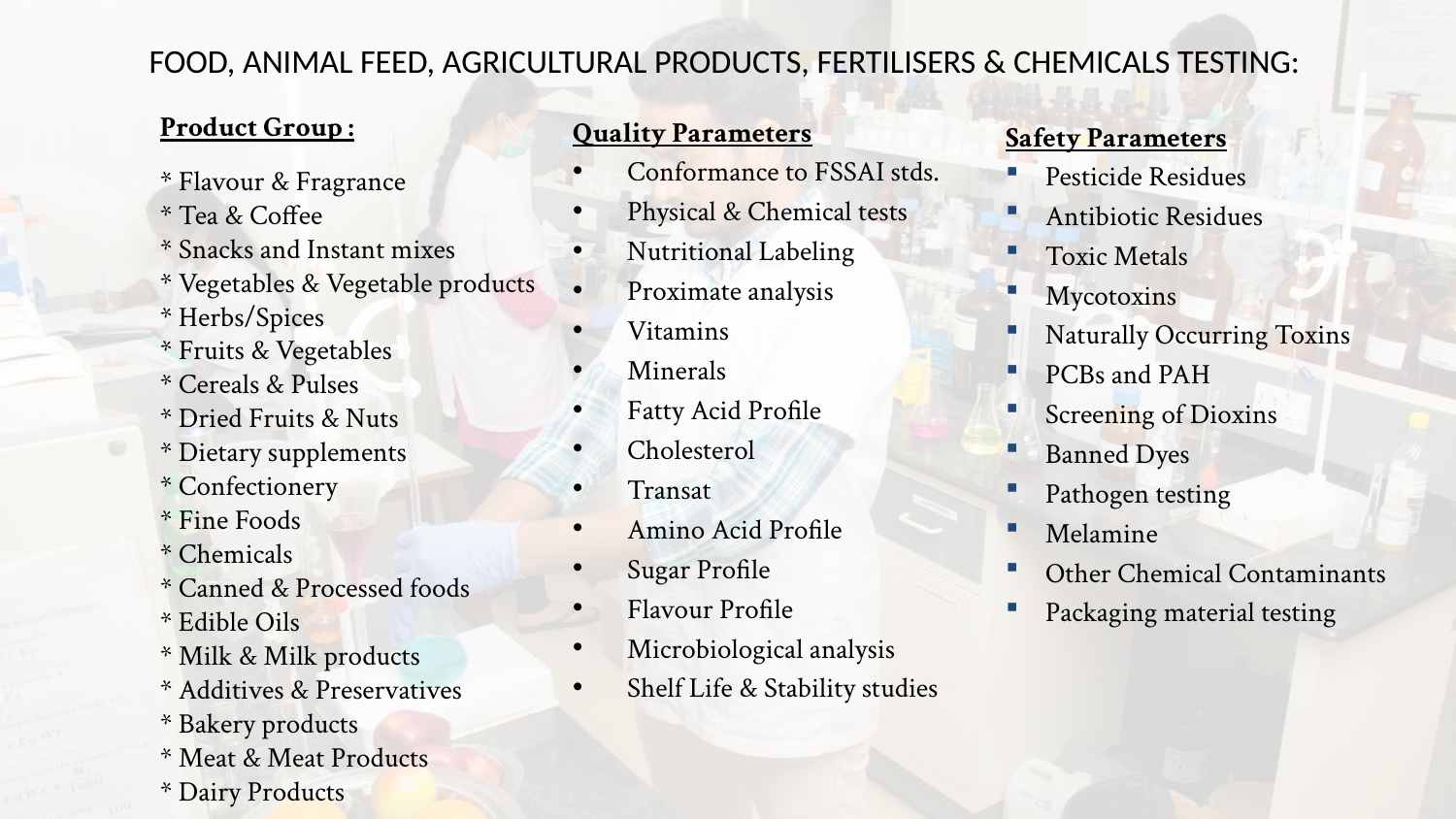

# FOOD, ANIMAL FEED, AGRICULTURAL PRODUCTS, FERTILISERS & CHEMICALS TESTING:
Product Group :
* Flavour & Fragrance
* Tea & Coffee
* Snacks and Instant mixes
* Vegetables & Vegetable products
* Herbs/Spices
* Fruits & Vegetables
* Cereals & Pulses
* Dried Fruits & Nuts
* Dietary supplements
* Confectionery
* Fine Foods
* Chemicals
* Canned & Processed foods
* Edible Oils
* Milk & Milk products
* Additives & Preservatives
* Bakery products
* Meat & Meat Products
* Dairy Products
Quality Parameters
Conformance to FSSAI stds.
Physical & Chemical tests
Nutritional Labeling
Proximate analysis
Vitamins
Minerals
Fatty Acid Profile
Cholesterol
Transat
Amino Acid Profile
Sugar Profile
Flavour Profile
Microbiological analysis
Shelf Life & Stability studies

Safety Parameters
Pesticide Residues
Antibiotic Residues
Toxic Metals
Mycotoxins
Naturally Occurring Toxins
PCBs and PAH
Screening of Dioxins
Banned Dyes
Pathogen testing
Melamine
Other Chemical Contaminants
Packaging material testing